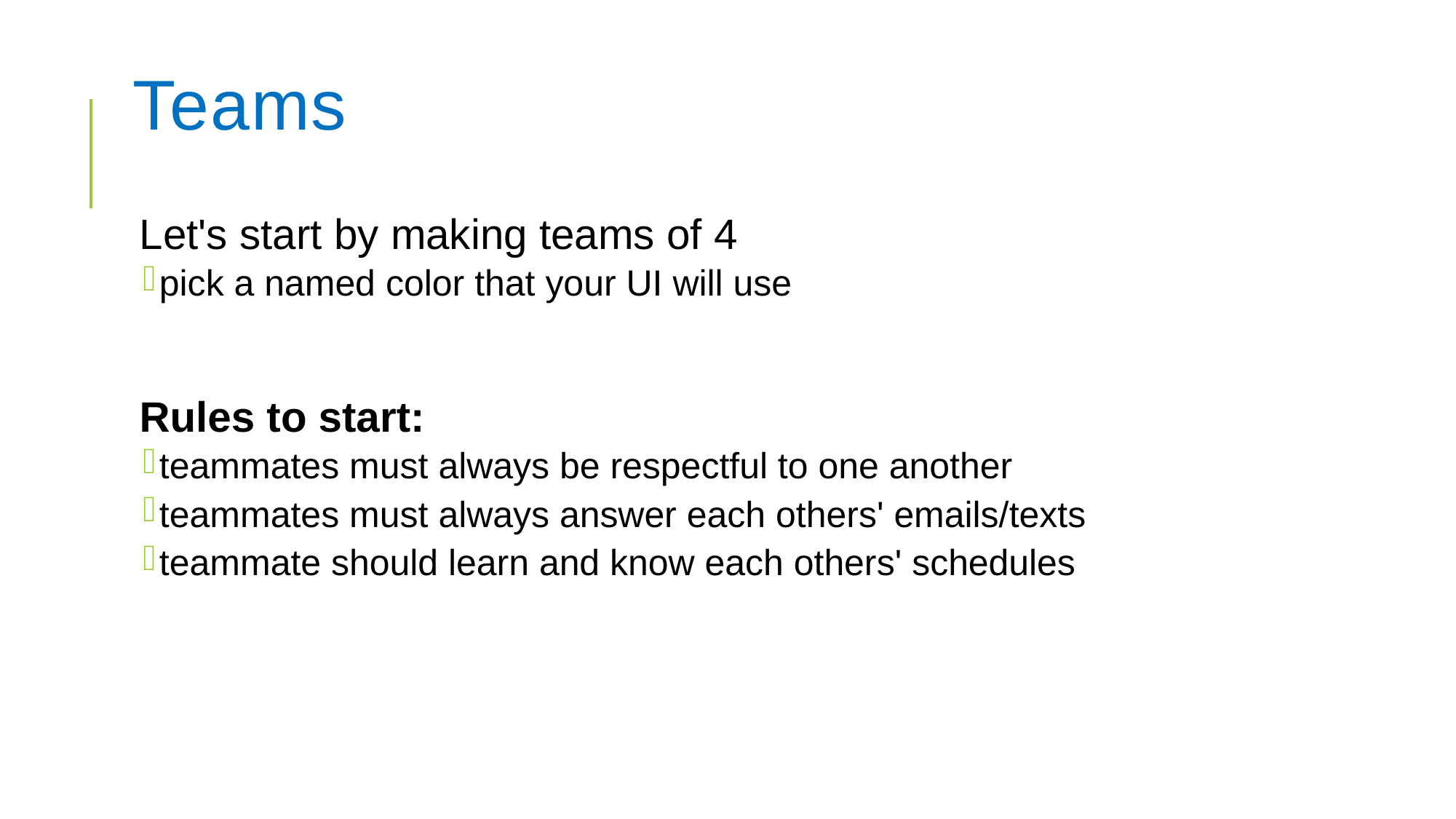

# Teams
Let's start by making teams of 4
pick a named color that your UI will use

Rules to start:
teammates must always be respectful to one another
teammates must always answer each others' emails/texts
teammate should learn and know each others' schedules